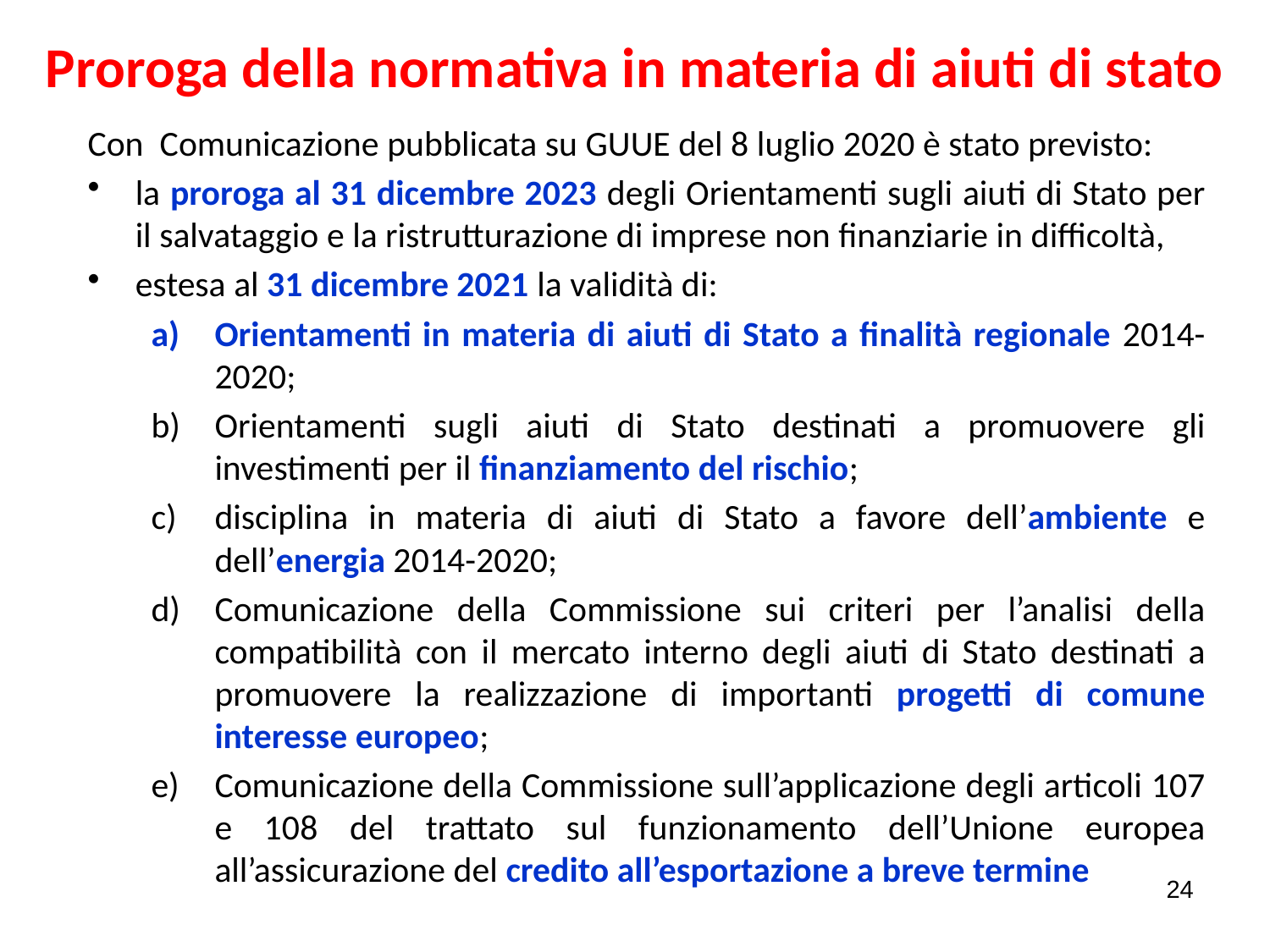

# Proroga della normativa in materia di aiuti di stato
Con  Comunicazione pubblicata su GUUE del 8 luglio 2020 è stato previsto:
la proroga al 31 dicembre 2023 degli Orientamenti sugli aiuti di Stato per il salvataggio e la ristrutturazione di imprese non finanziarie in difficoltà,
estesa al 31 dicembre 2021 la validità di:
Orientamenti in materia di aiuti di Stato a finalità regionale 2014-2020;
Orientamenti sugli aiuti di Stato destinati a promuovere gli investimenti per il finanziamento del rischio;
disciplina in materia di aiuti di Stato a favore dell’ambiente e dell’energia 2014-2020;
Comunicazione della Commissione sui criteri per l’analisi della compatibilità con il mercato interno degli aiuti di Stato destinati a promuovere la realizzazione di importanti progetti di comune interesse europeo;
Comunicazione della Commissione sull’applicazione degli articoli 107 e 108 del trattato sul funzionamento dell’Unione europea all’assicurazione del credito all’esportazione a breve termine
24